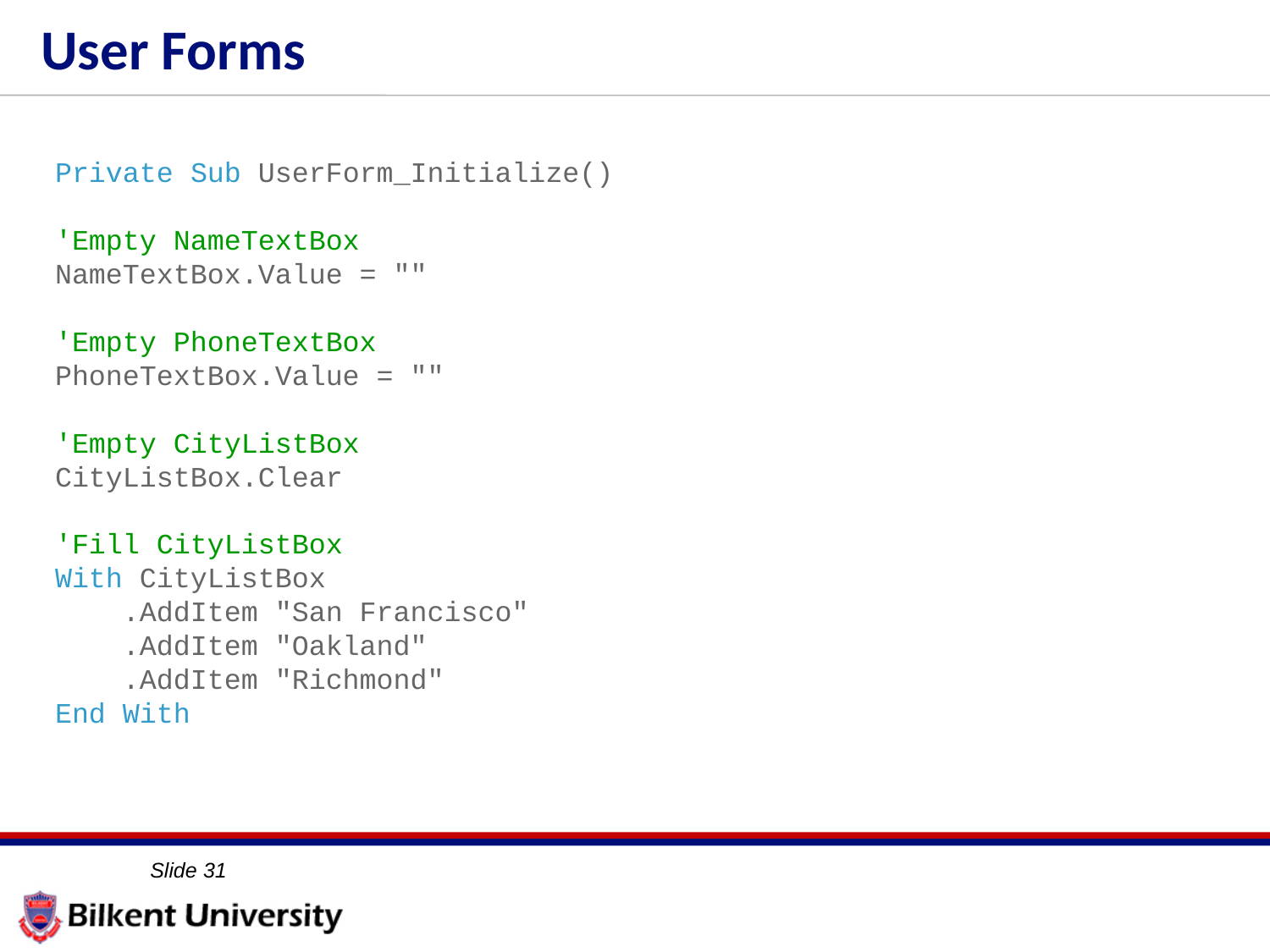

# User Forms
Private Sub UserForm_Initialize()
'Empty NameTextBox
NameTextBox.Value = ""
'Empty PhoneTextBox
PhoneTextBox.Value = ""
'Empty CityListBox
CityListBox.Clear
'Fill CityListBox
With CityListBox
    .AddItem "San Francisco"
    .AddItem "Oakland"
    .AddItem "Richmond"
End With